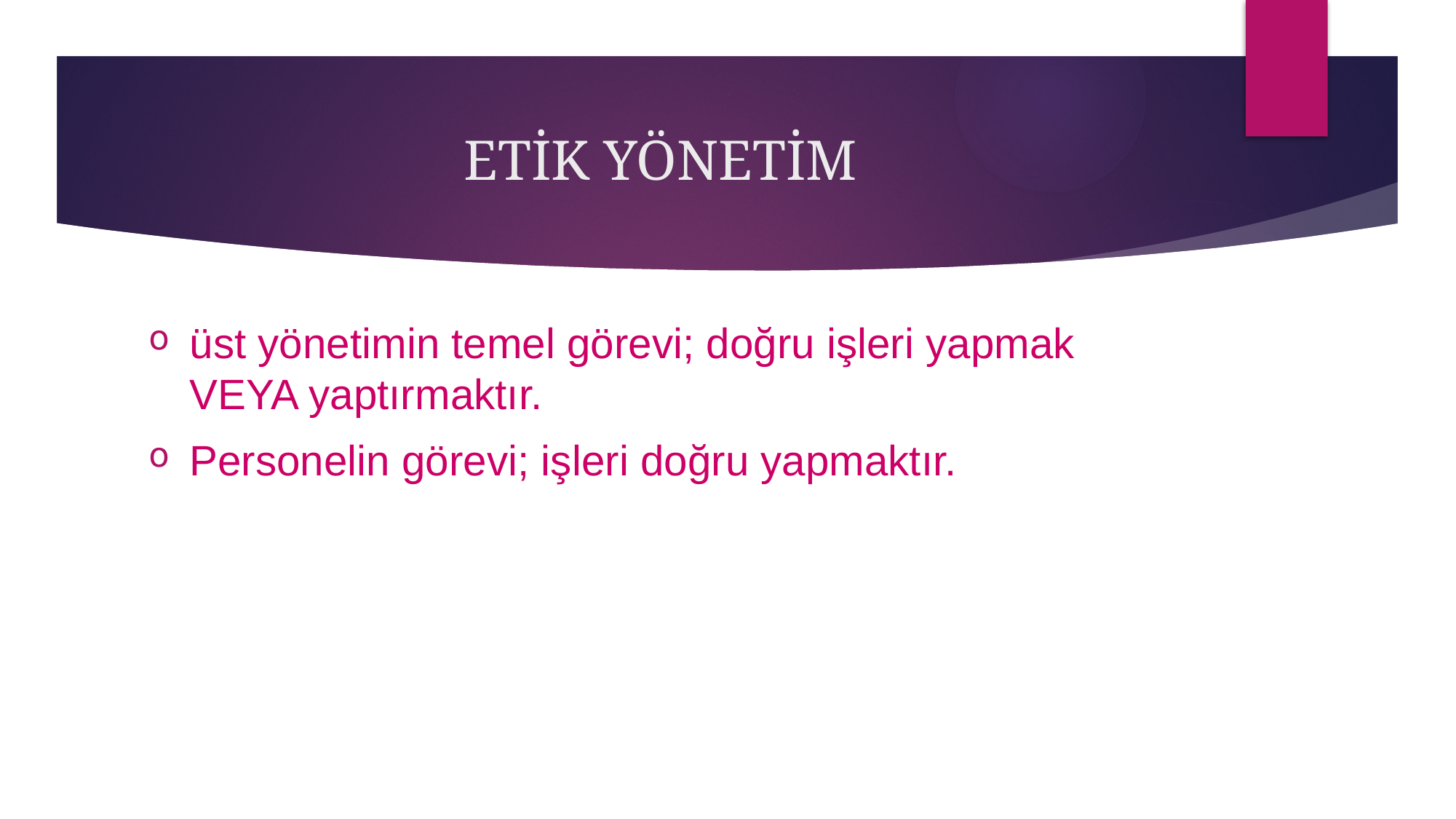

# ETİK YÖNETİM
üst yönetimin temel görevi; doğru işleri yapmak VEYA yaptırmaktır.
Personelin görevi; işleri doğru yapmaktır.